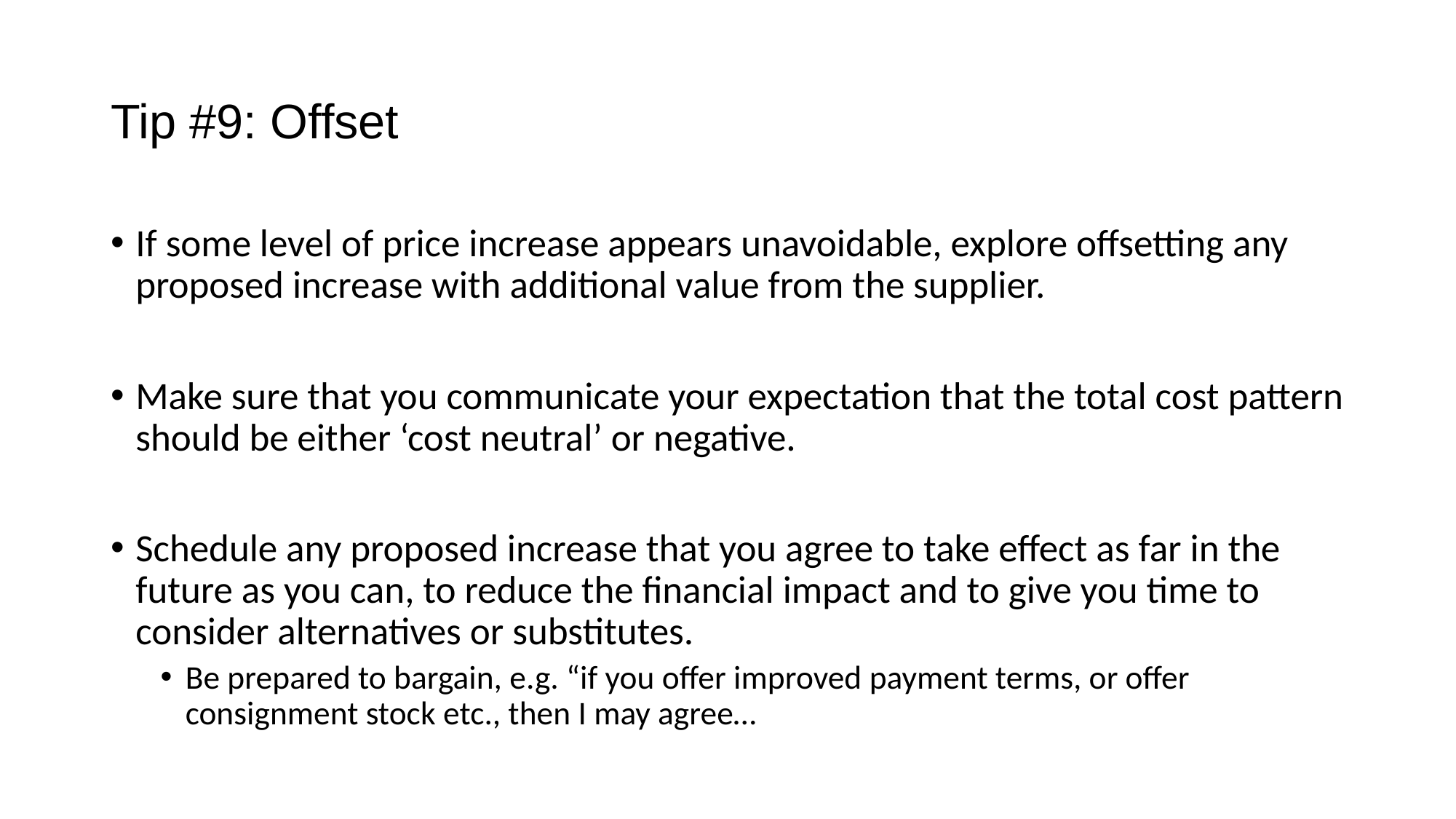

# Tip #9: Offset
If some level of price increase appears unavoidable, explore offsetting any proposed increase with additional value from the supplier.

Make sure that you communicate your expectation that the total cost pattern should be either ‘cost neutral’ or negative.

Schedule any proposed increase that you agree to take effect as far in the future as you can, to reduce the financial impact and to give you time to consider alternatives or substitutes.
Be prepared to bargain, e.g. “if you offer improved payment terms, or offer consignment stock etc., then I may agree…